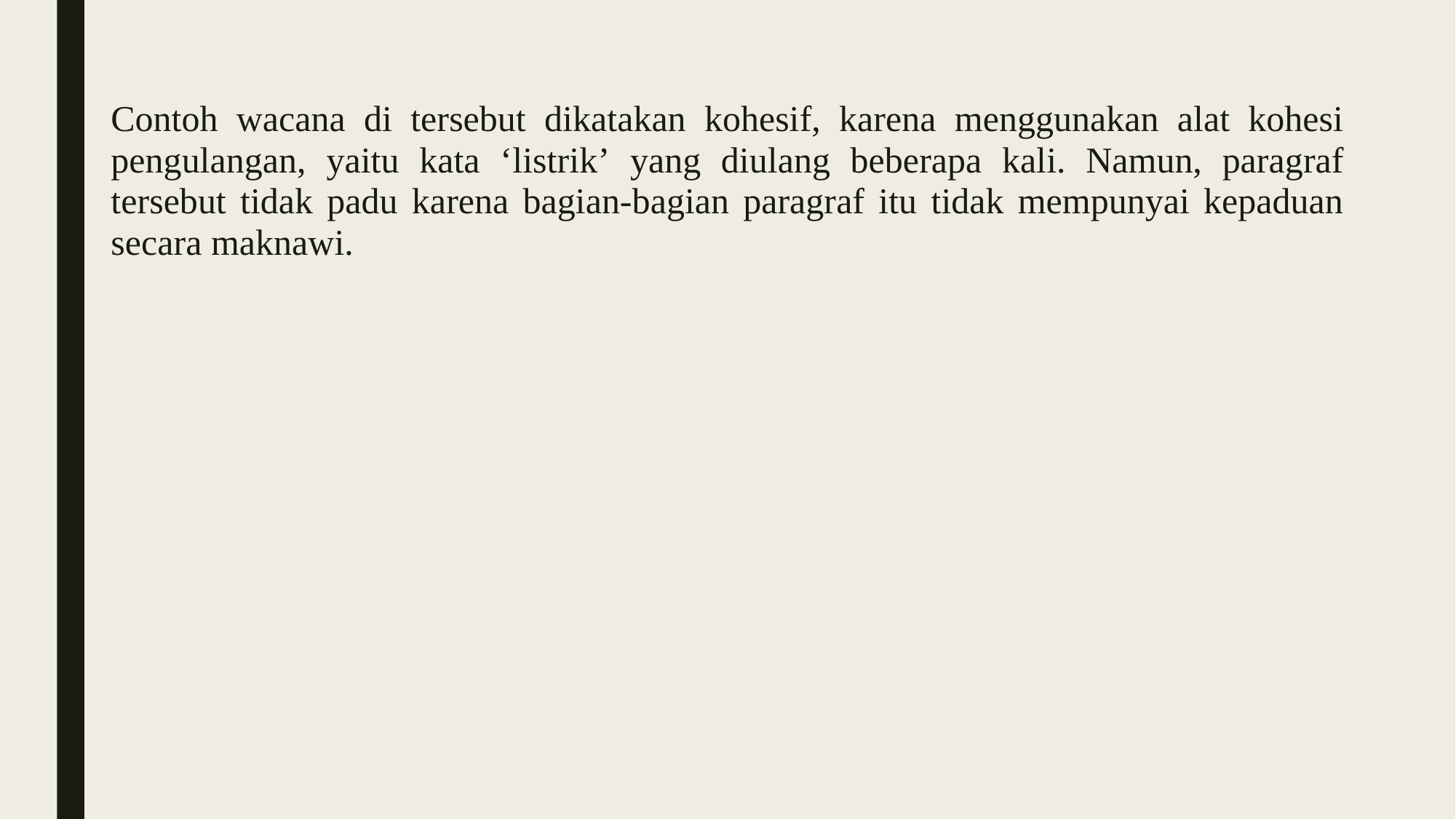

Contoh wacana di tersebut dikatakan kohesif, karena menggunakan alat kohesi pengulangan, yaitu kata ‘listrik’ yang diulang beberapa kali. Namun, paragraf tersebut tidak padu karena bagian-bagian paragraf itu tidak mempunyai kepaduan secara maknawi.